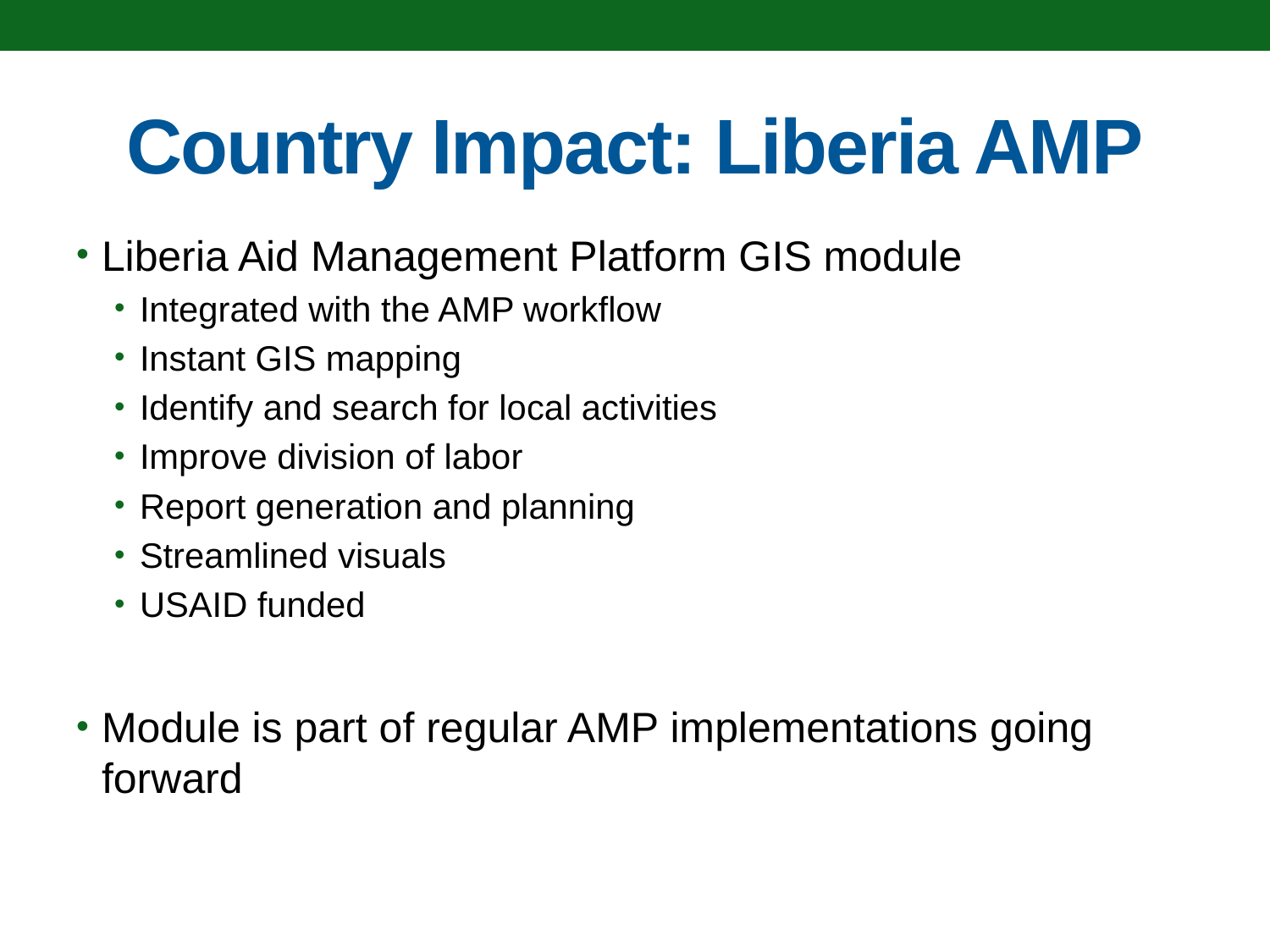

# Country Impact: Liberia AMP
Liberia Aid Management Platform GIS module
Integrated with the AMP workflow
Instant GIS mapping
Identify and search for local activities
Improve division of labor
Report generation and planning
Streamlined visuals
USAID funded

Module is part of regular AMP implementations going forward